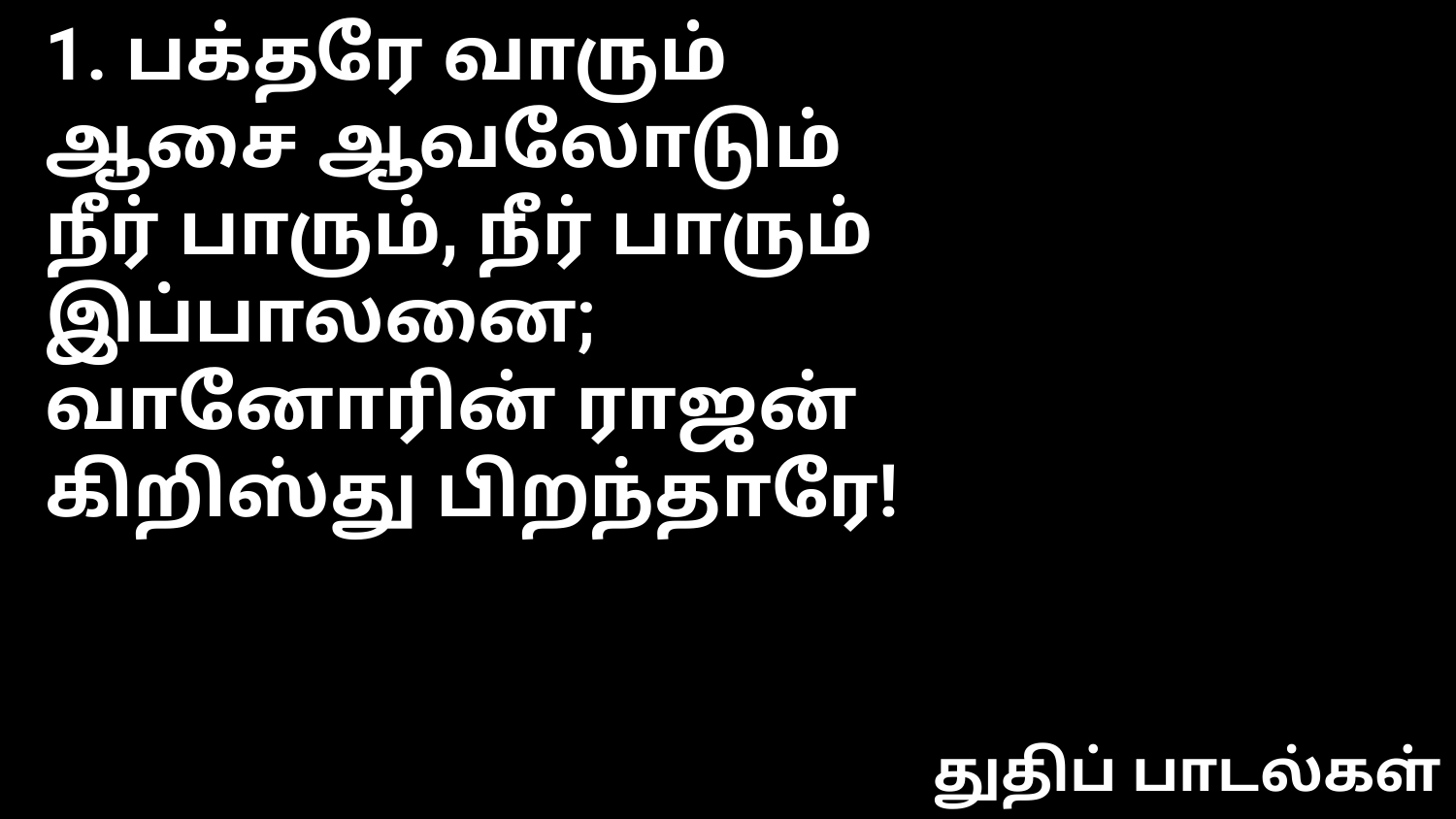

1. பக்தரே வாரும்
ஆசை ஆவலோடும்
நீர் பாரும், நீர் பாரும்
இப்பாலனை;
வானோரின் ராஜன்
கிறிஸ்து பிறந்தாரே!

துதிப் பாடல்கள்